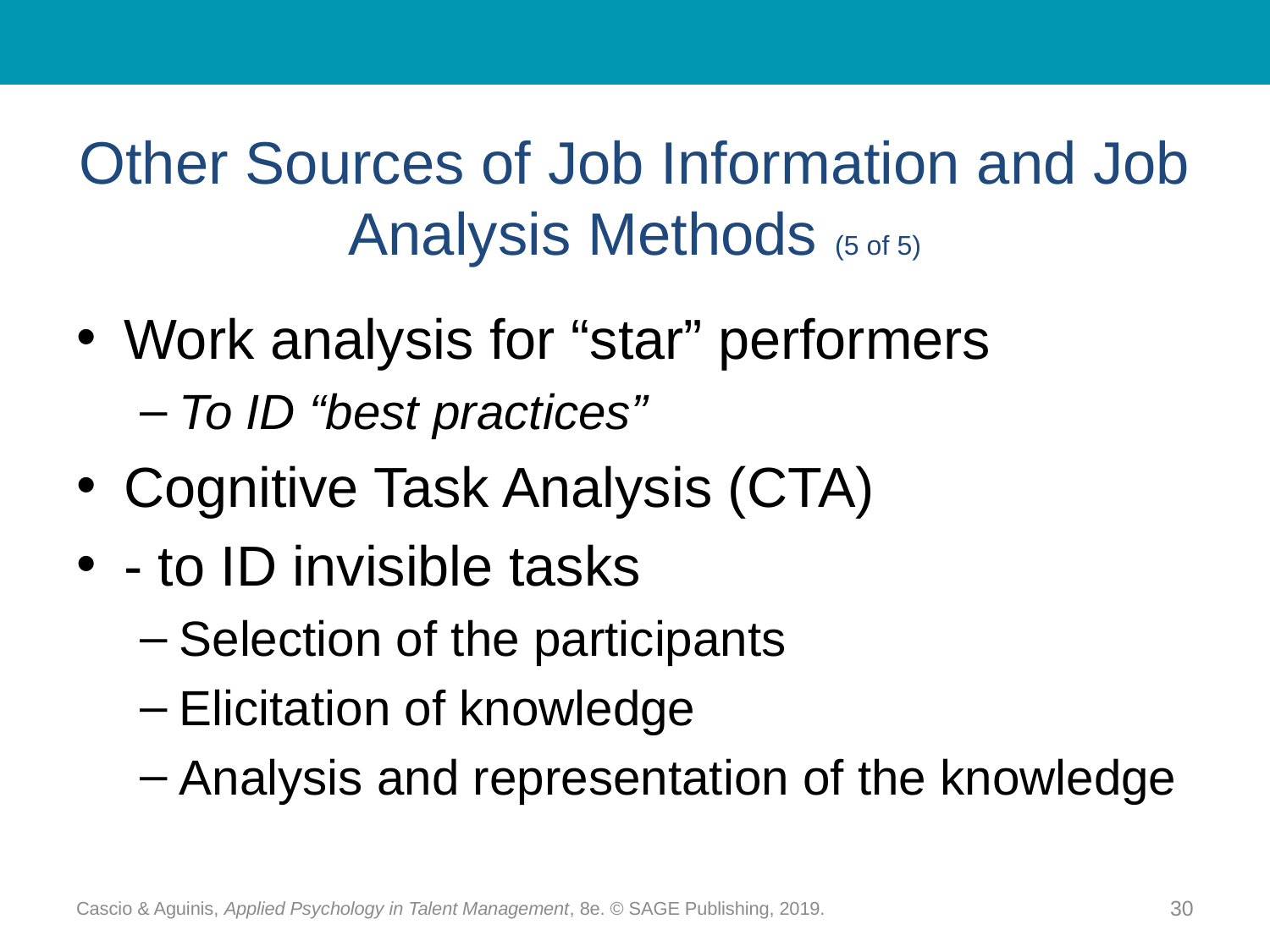

# Other Sources of Job Information and Job Analysis Methods (5 of 5)
Work analysis for “star” performers
To ID “best practices”
Cognitive Task Analysis (CTA)
- to ID invisible tasks
Selection of the participants
Elicitation of knowledge
Analysis and representation of the knowledge

Cascio & Aguinis, Applied Psychology in Talent Management, 8e. © SAGE Publishing, 2019.
30